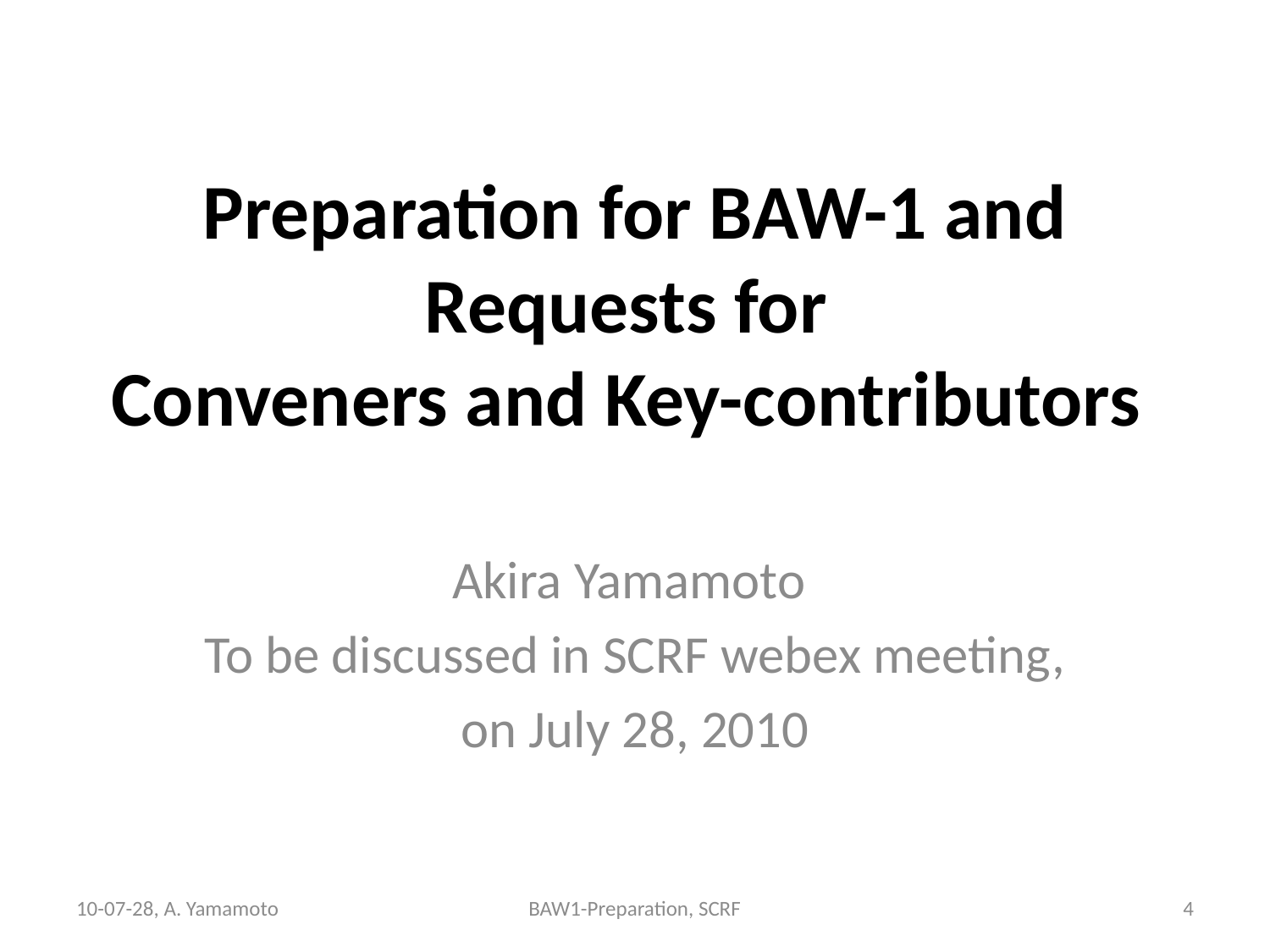

# Preparation for BAW-1 and Requests for Conveners and Key-contributors
Akira Yamamoto
To be discussed in SCRF webex meeting,
on July 28, 2010
10-07-28, A. Yamamoto
BAW1-Preparation, SCRF
4